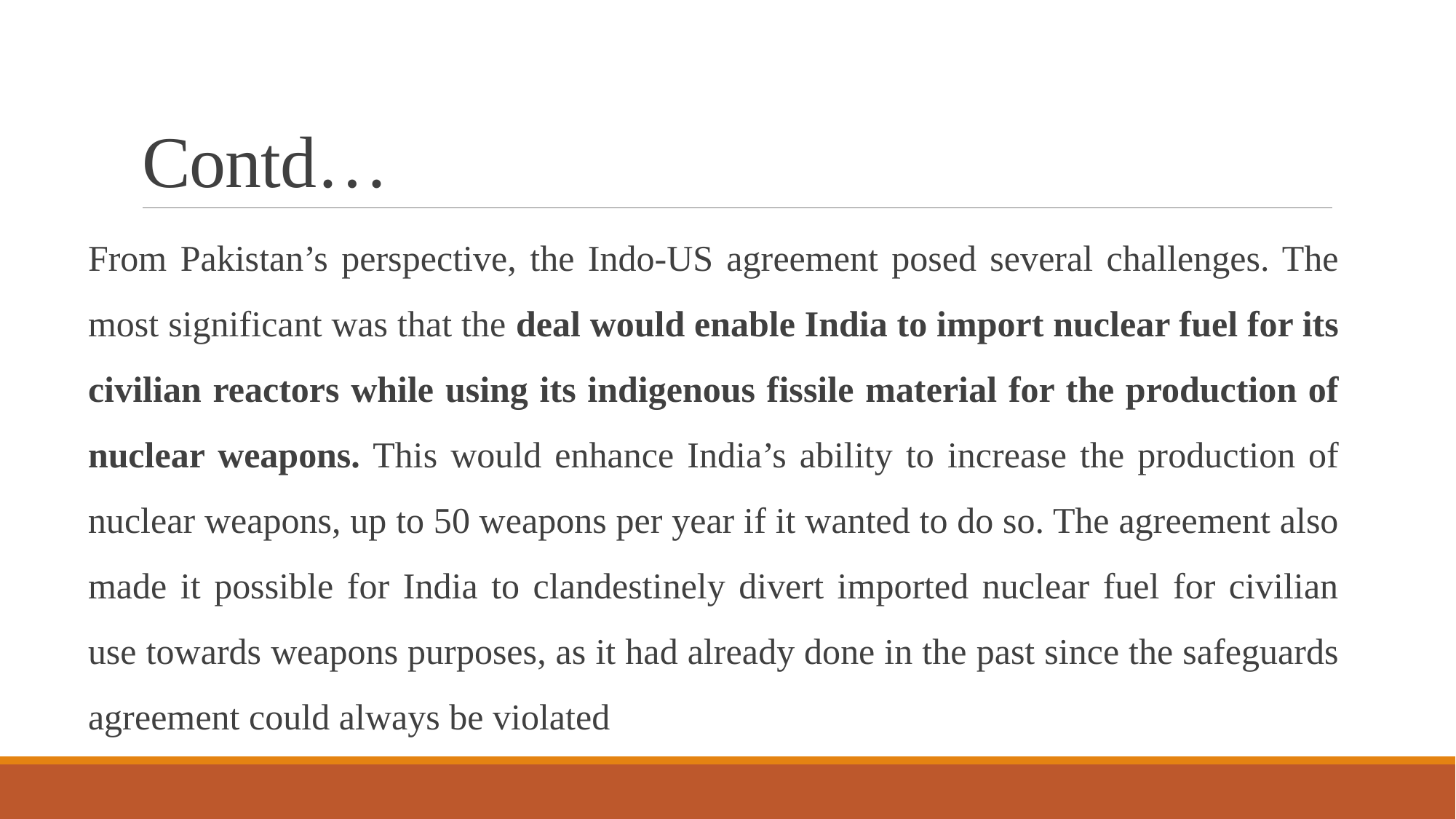

# Contd…
From Pakistan’s perspective, the Indo-US agreement posed several challenges. The most significant was that the deal would enable India to import nuclear fuel for its civilian reactors while using its indigenous fissile material for the production of nuclear weapons. This would enhance India’s ability to increase the production of nuclear weapons, up to 50 weapons per year if it wanted to do so. The agreement also made it possible for India to clandestinely divert imported nuclear fuel for civilian use towards weapons purposes, as it had already done in the past since the safeguards agreement could always be violated